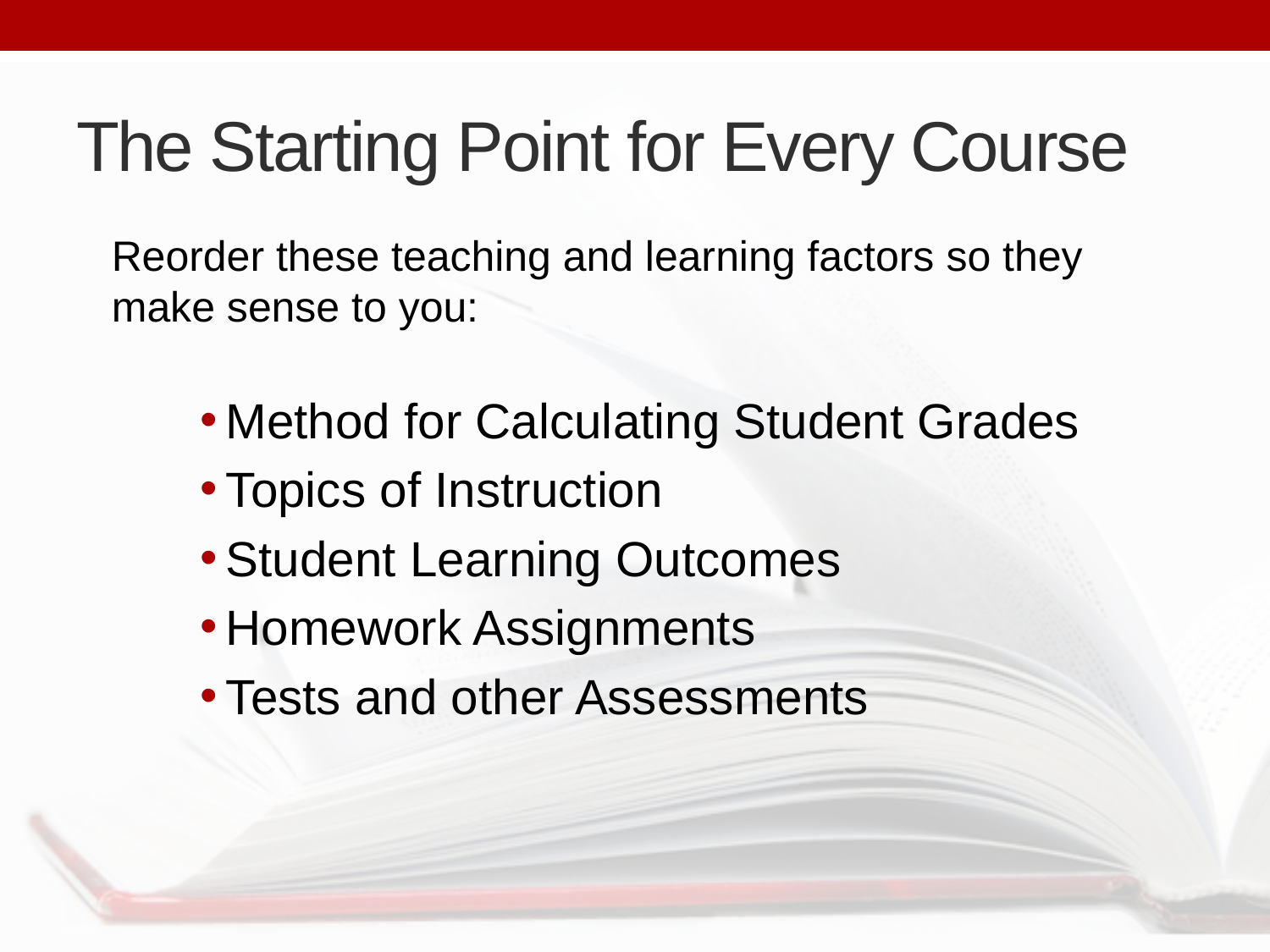

# The Starting Point for Every Course
Reorder these teaching and learning factors so they make sense to you:

Method for Calculating Student Grades
Topics of Instruction
Student Learning Outcomes
Homework Assignments
Tests and other Assessments